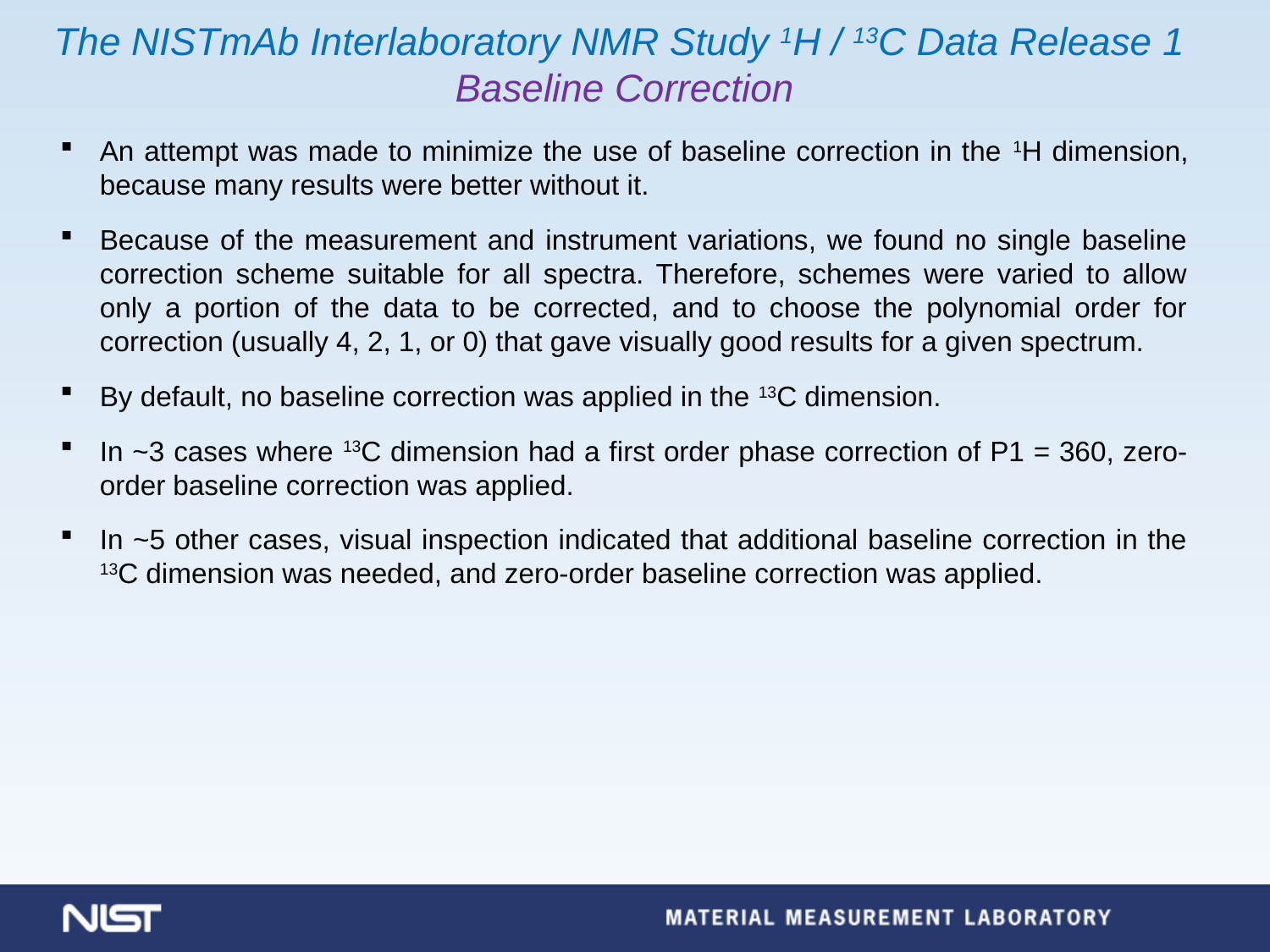

The NISTmAb Interlaboratory NMR Study 1H / 13C Data Release 1
Baseline Correction
An attempt was made to minimize the use of baseline correction in the 1H dimension, because many results were better without it.
Because of the measurement and instrument variations, we found no single baseline correction scheme suitable for all spectra. Therefore, schemes were varied to allow only a portion of the data to be corrected, and to choose the polynomial order for correction (usually 4, 2, 1, or 0) that gave visually good results for a given spectrum.
By default, no baseline correction was applied in the 13C dimension.
In ~3 cases where 13C dimension had a first order phase correction of P1 = 360, zero-order baseline correction was applied.
In ~5 other cases, visual inspection indicated that additional baseline correction in the 13C dimension was needed, and zero-order baseline correction was applied.